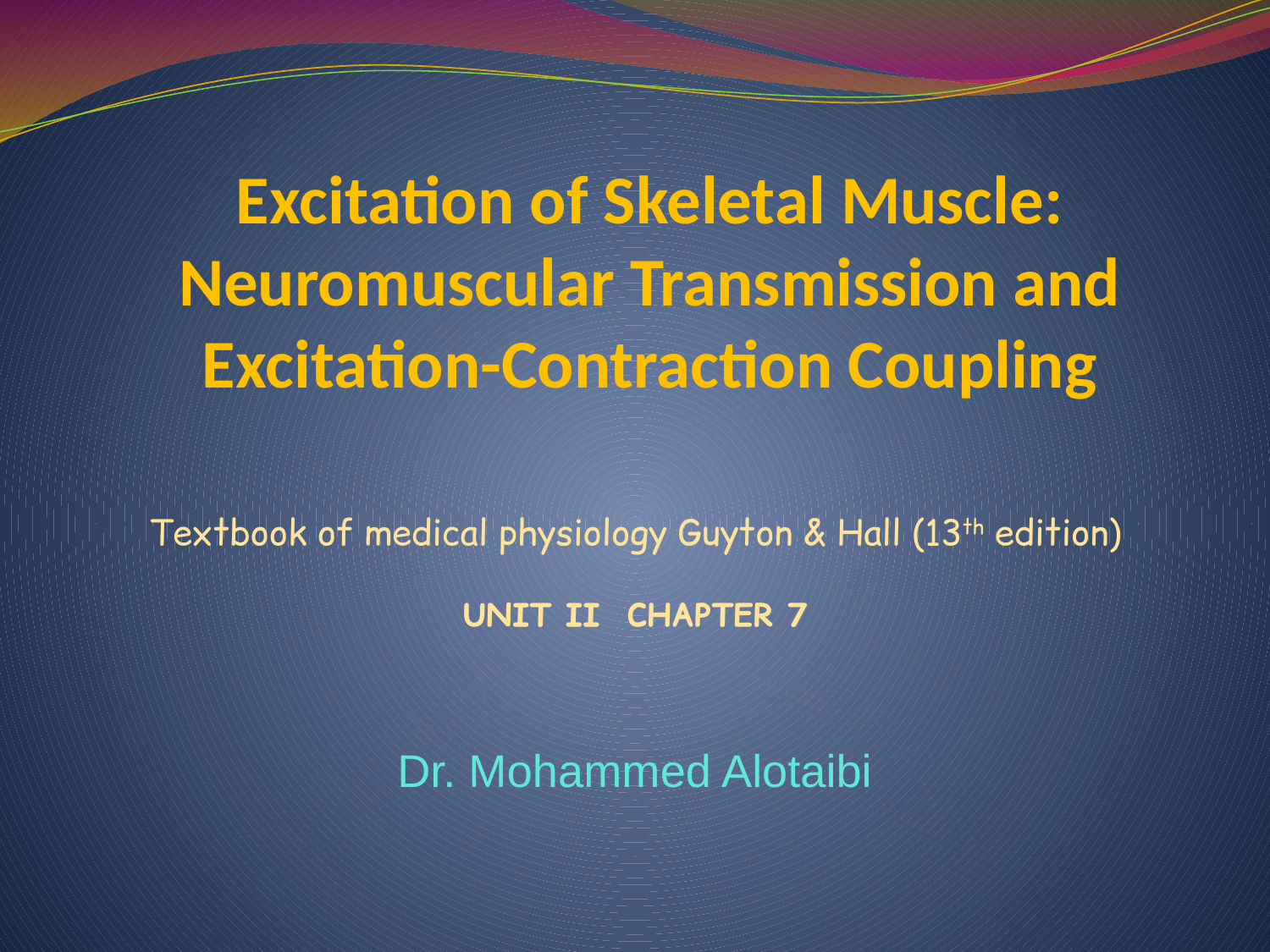

# Excitation of Skeletal Muscle: Neuromuscular Transmission and Excitation-Contraction Coupling

Textbook of medical physiology Guyton & Hall (13th edition)

UNIT II  CHAPTER 7
Dr. Mohammed Alotaibi